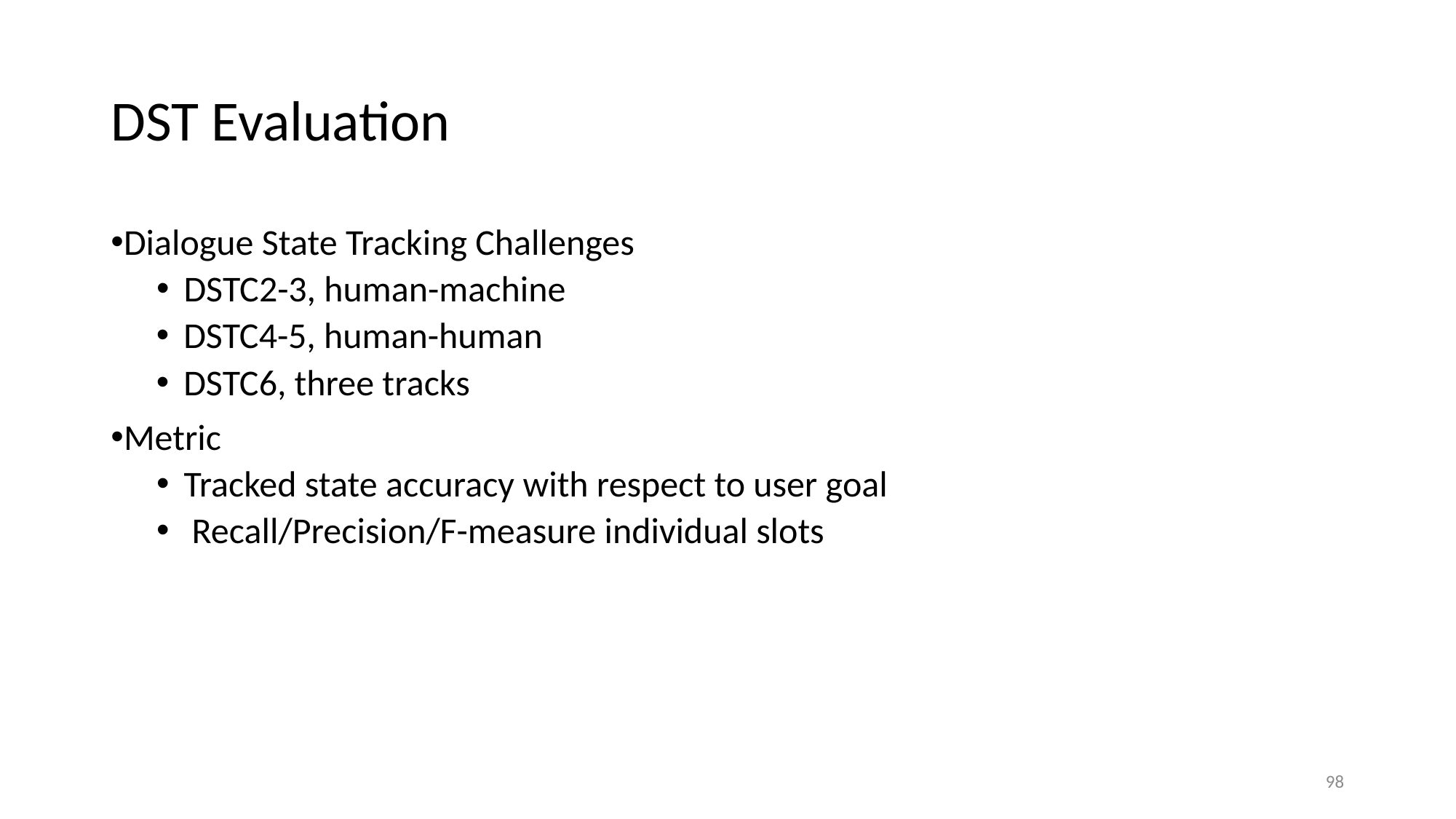

# DST Evaluation
Dialogue State Tracking Challenges
DSTC2-3, human-machine
DSTC4-5, human-human
DSTC6, three tracks
Metric
Tracked state accuracy with respect to user goal
 Recall/Precision/F-measure individual slots
98